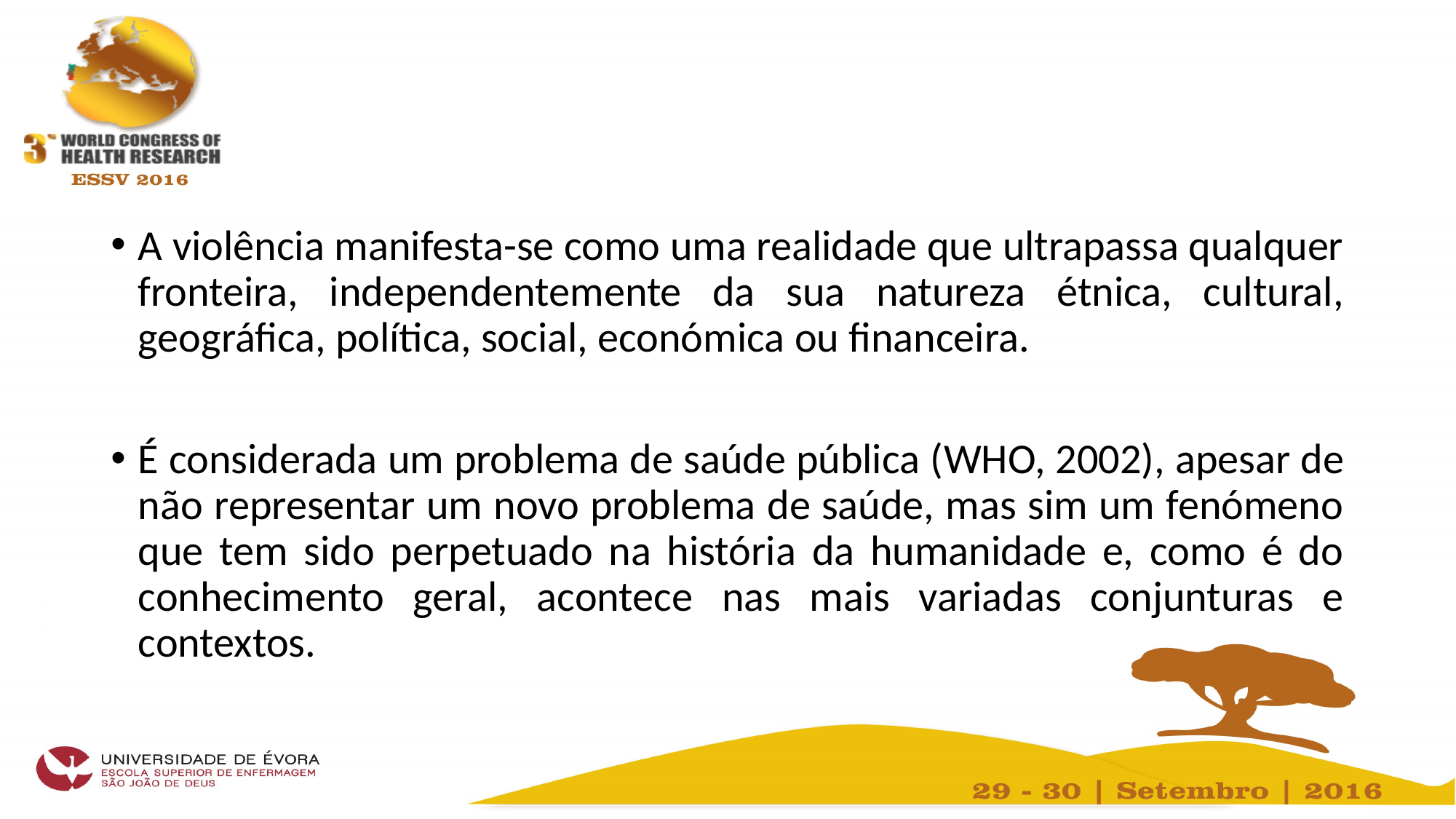

A violência manifesta-se como uma realidade que ultrapassa qualquer fronteira, independentemente da sua natureza étnica, cultural, geográfica, política, social, económica ou financeira.

É considerada um problema de saúde pública (WHO, 2002), apesar de não representar um novo problema de saúde, mas sim um fenómeno que tem sido perpetuado na história da humanidade e, como é do conhecimento geral, acontece nas mais variadas conjunturas e contextos.